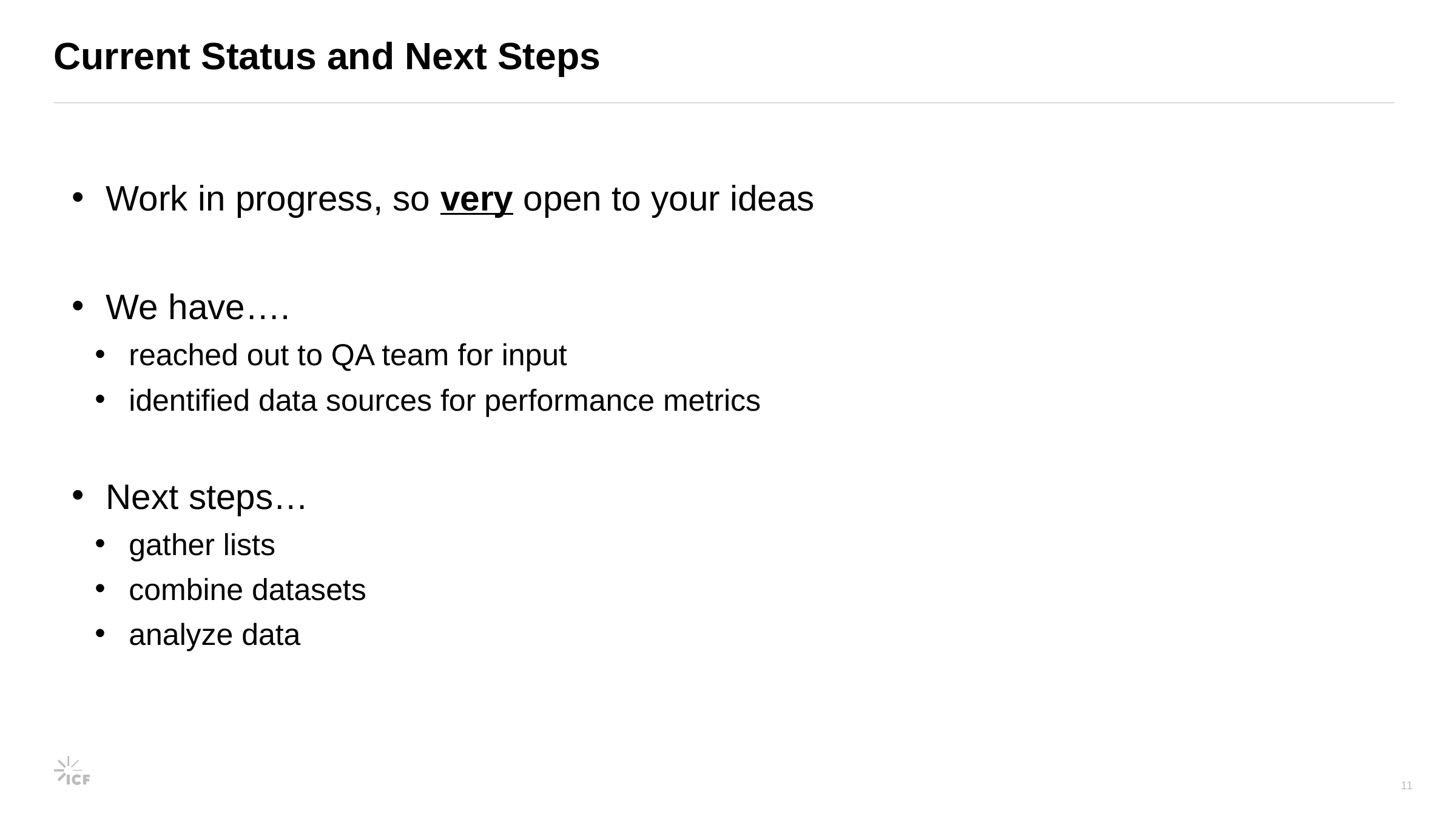

# Current Status and Next Steps
Work in progress, so very open to your ideas

We have….
reached out to QA team for input
identified data sources for performance metrics

Next steps…
gather lists
combine datasets
analyze data